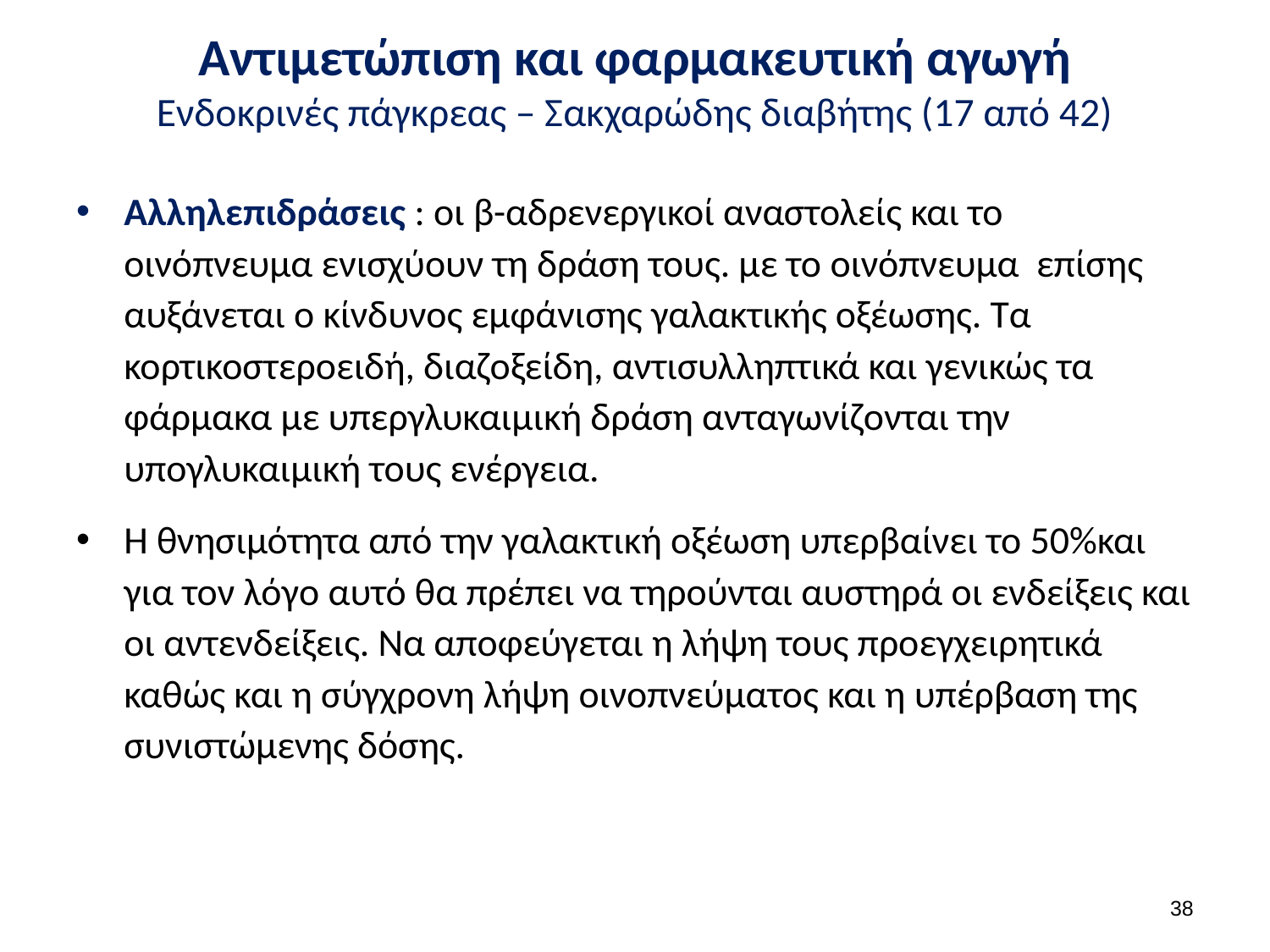

# Αντιμετώπιση και φαρμακευτική αγωγή Ενδοκρινές πάγκρεας – Σακχαρώδης διαβήτης (17 από 42)
Αλληλεπιδράσεις : οι β-αδρενεργικοί αναστολείς και το οινόπνευμα ενισχύουν τη δράση τους. με το οινόπνευμα  επίσης αυξάνεται ο κίνδυνος εμφάνισης γαλακτικής οξέωσης. Τα κορτικοστεροειδή, διαζοξείδη, αντισυλληπτικά και γενικώς τα φάρμακα με υπεργλυκαιμική δράση ανταγωνίζονται την υπογλυκαιμική τους ενέργεια.
Η θνησιμότητα από την γαλακτική οξέωση υπερβαίνει το 50%και για τον λόγο αυτό θα πρέπει να τηρούνται αυστηρά οι ενδείξεις και οι αντενδείξεις. Να αποφεύγεται η λήψη τους προεγχειρητικά καθώς και η σύγχρονη λήψη οινοπνεύματος και η υπέρβαση της συνιστώμενης δόσης.
38